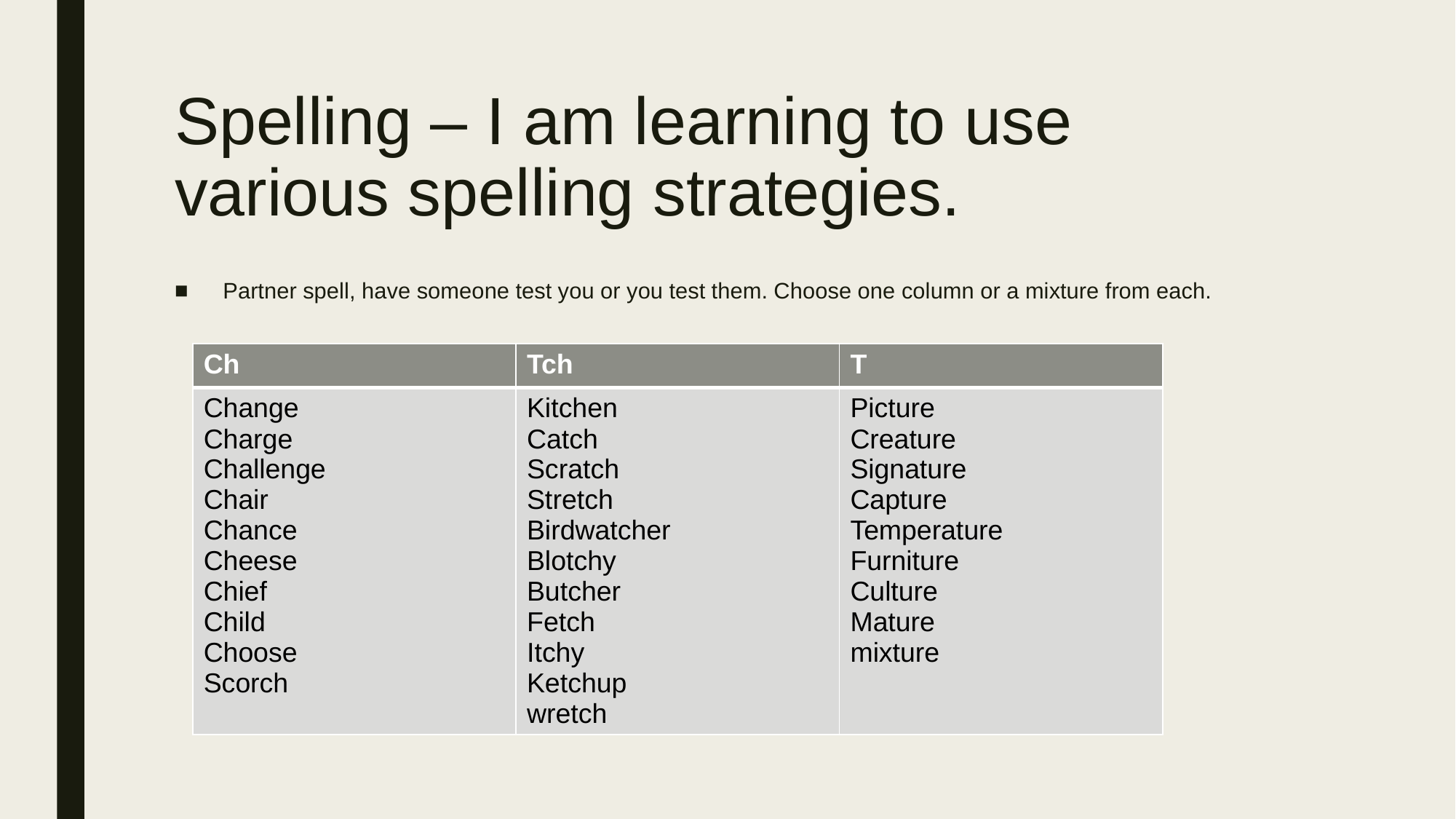

# Spelling – I am learning to use various spelling strategies.
Partner spell, have someone test you or you test them. Choose one column or a mixture from each.
| Ch | Tch | T |
| --- | --- | --- |
| Change Charge Challenge Chair Chance Cheese Chief Child Choose Scorch | Kitchen Catch Scratch Stretch Birdwatcher Blotchy Butcher Fetch Itchy Ketchup wretch | Picture Creature Signature Capture Temperature Furniture Culture Mature mixture |